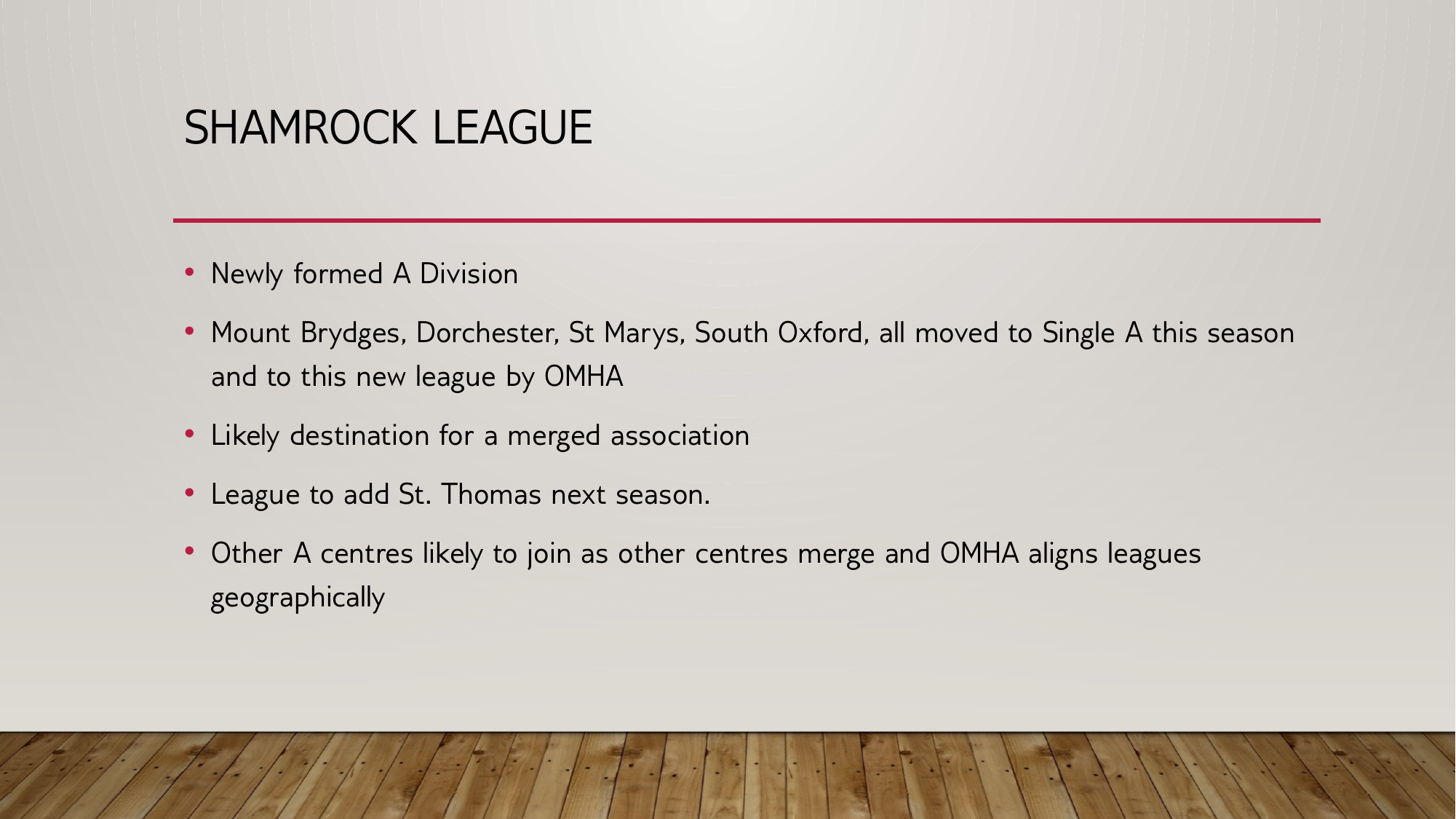

# Shamrock League
Newly formed A Division
Mount Brydges, Dorchester, St Marys, South Oxford, all moved to Single A this season and to this new league by OMHA
Likely destination for a merged association
League to add St. Thomas next season.
Other A centres likely to join as other centres merge and OMHA aligns leagues geographically